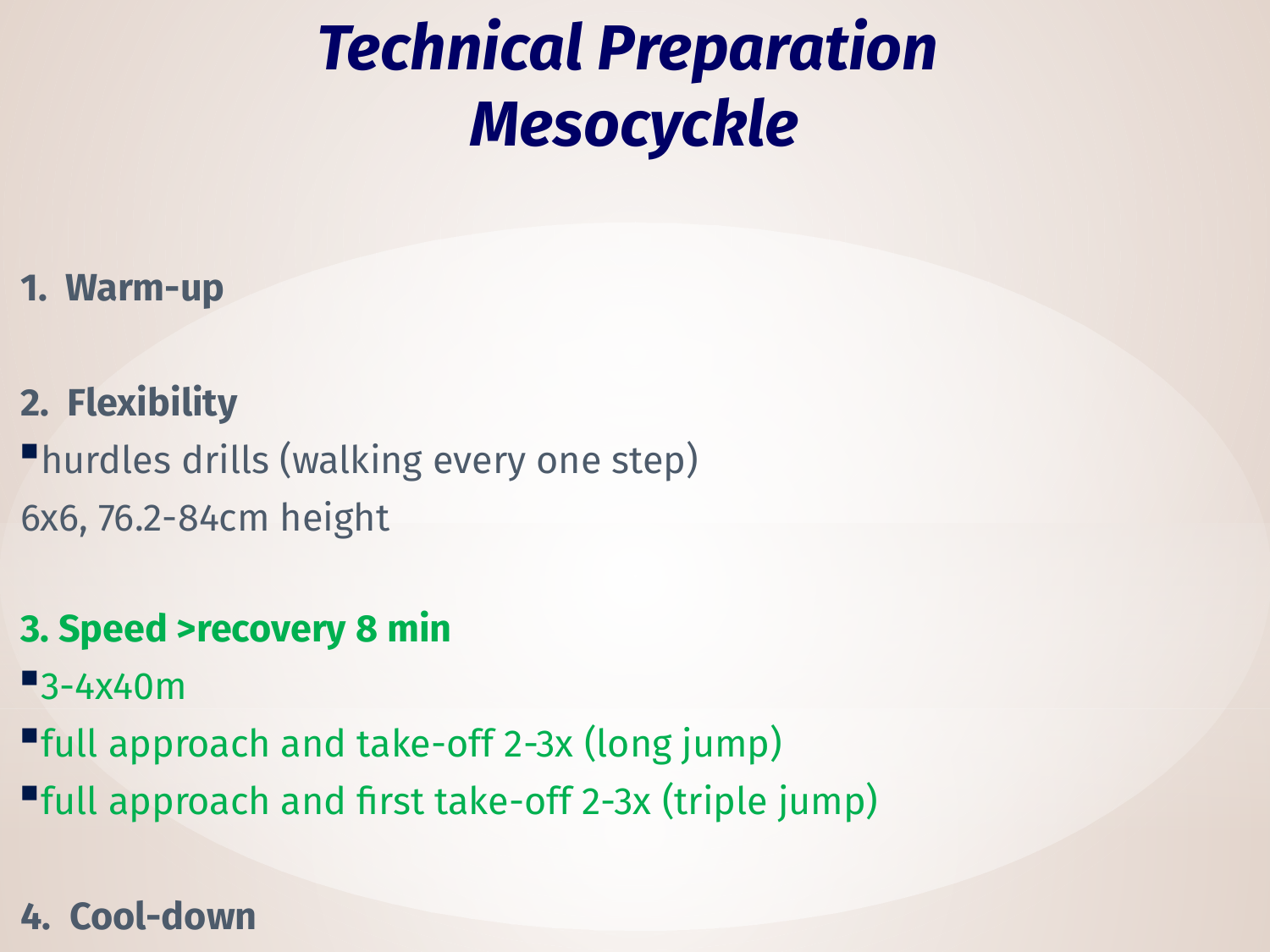

# Technical Preparation Mesocyckle
1.  Warm-up

2.  Flexibility
hurdles drills (walking every one step)
	6x6, 76.2-84cm height

3. Speed >recovery 8 min
3-4x40m
full approach and take-off 2-3x (long jump)
full approach and first take-off 2-3x (triple jump)

4.  Cool-down